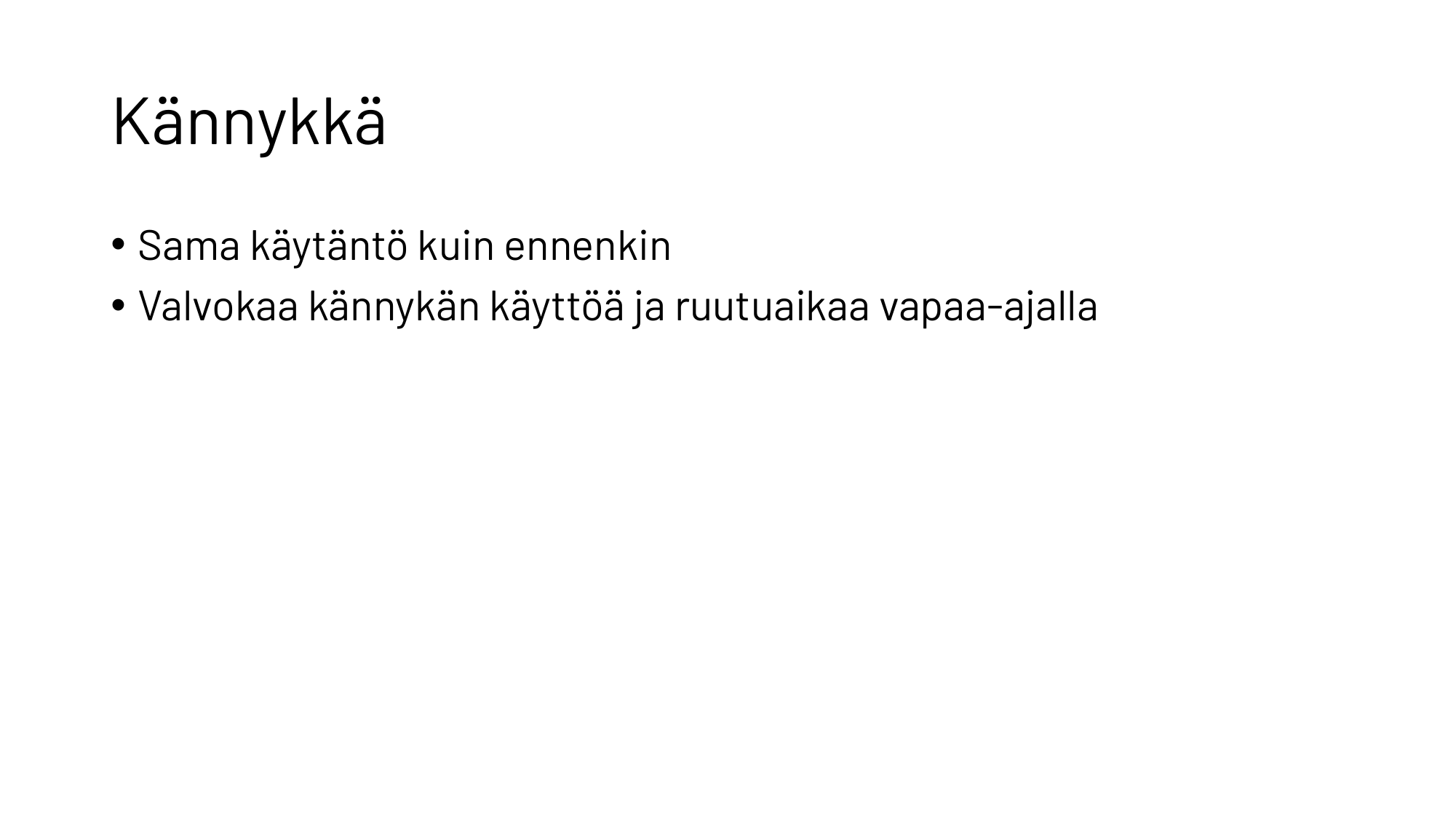

# Kännykkä
Sama käytäntö kuin ennenkin
Valvokaa kännykän käyttöä ja ruutuaikaa vapaa-ajalla